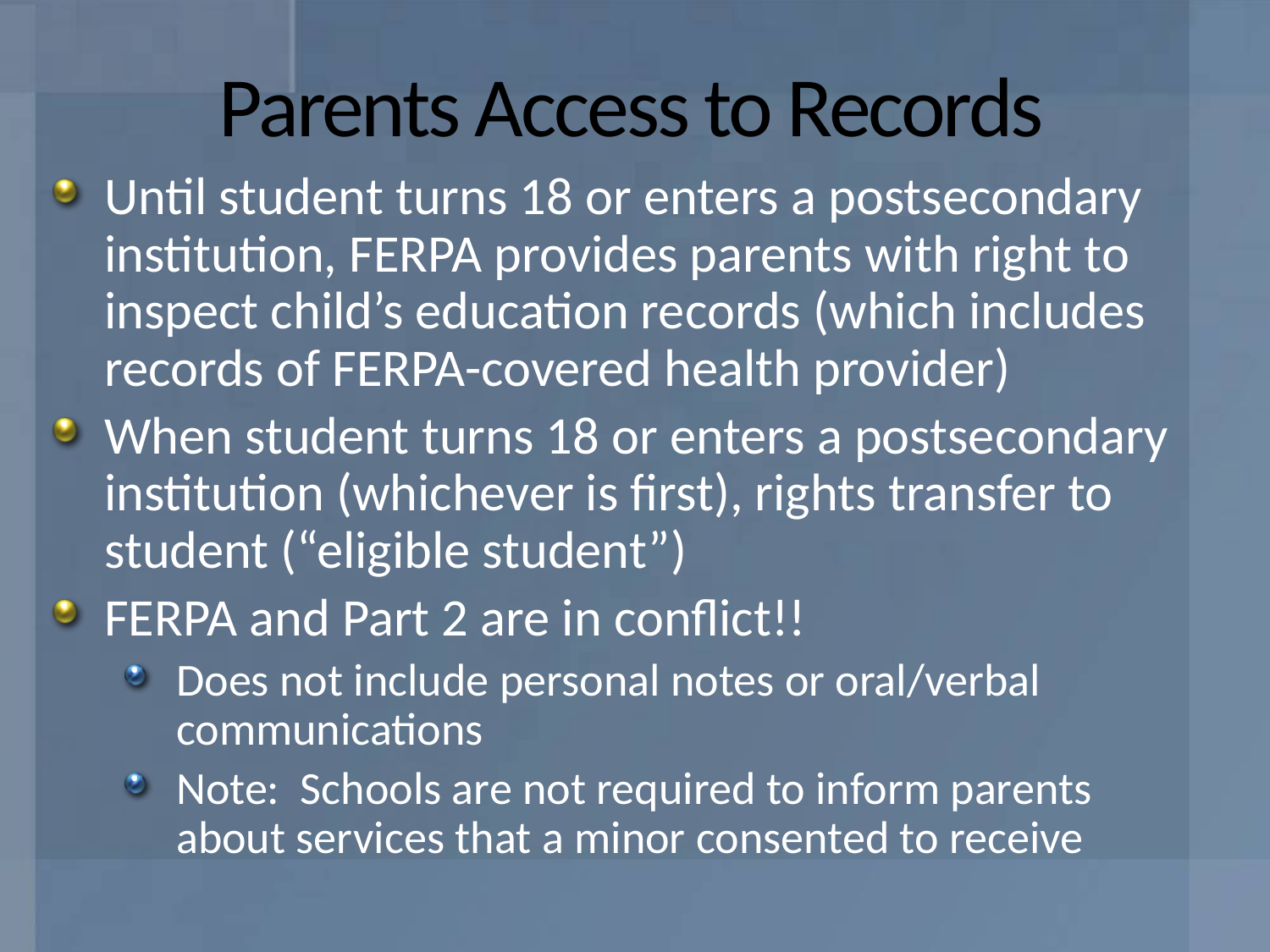

# Parents Access to Records
Until student turns 18 or enters a postsecondary institution, FERPA provides parents with right to inspect child’s education records (which includes records of FERPA-covered health provider)
When student turns 18 or enters a postsecondary institution (whichever is first), rights transfer to student (“eligible student”)
FERPA and Part 2 are in conflict!!
Does not include personal notes or oral/verbal communications
Note:  Schools are not required to inform parents about services that a minor consented to receive